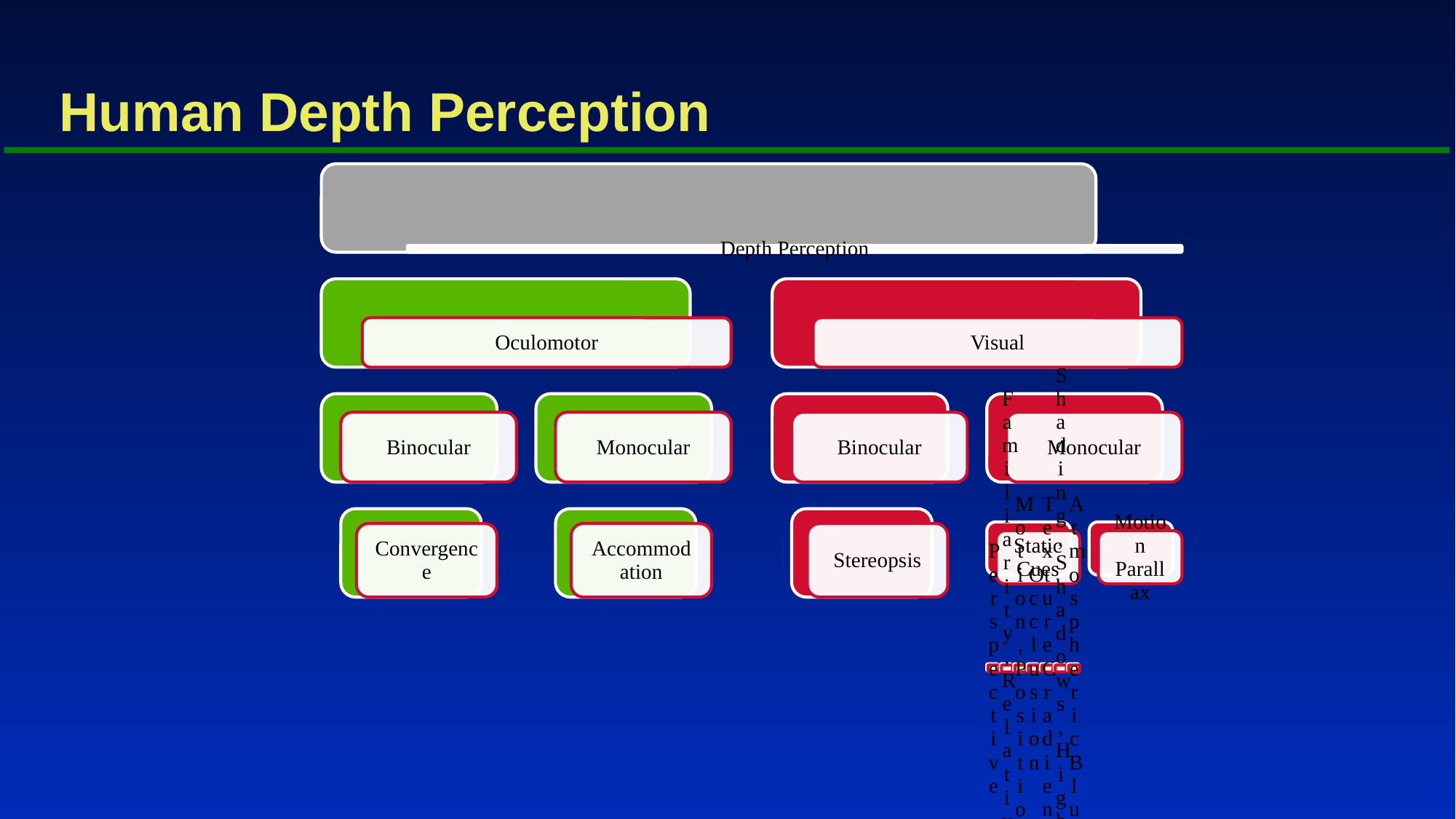

# Human Depth Perception
Depth Perception
Oculomotor
Binocular
Monocular
Visual
Binocular
Monocular
Convergence
Accommodation
Stereopsis